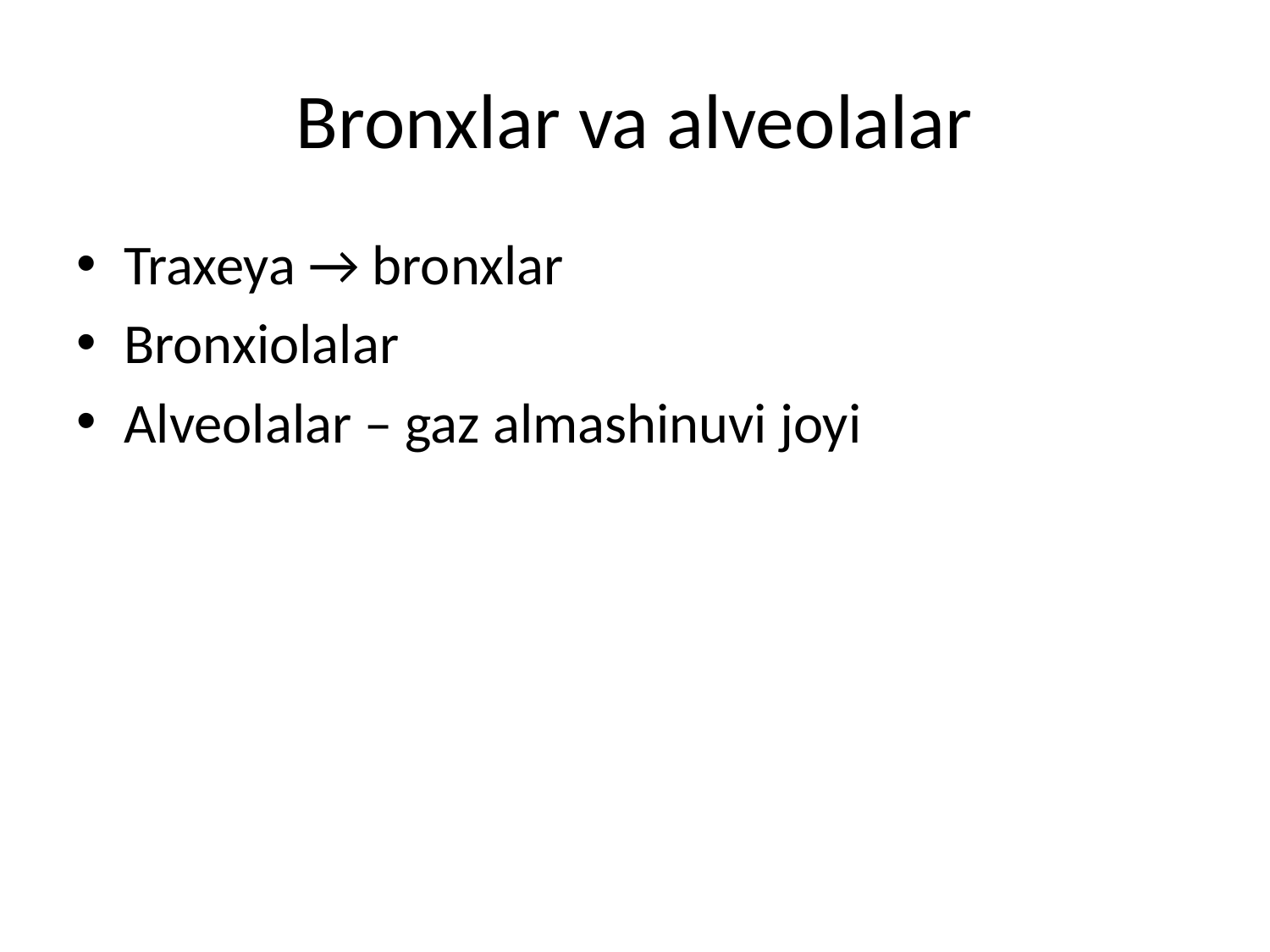

# Bronxlar va alveolalar
Traxeya → bronxlar
Bronxiolalar
Alveolalar – gaz almashinuvi joyi